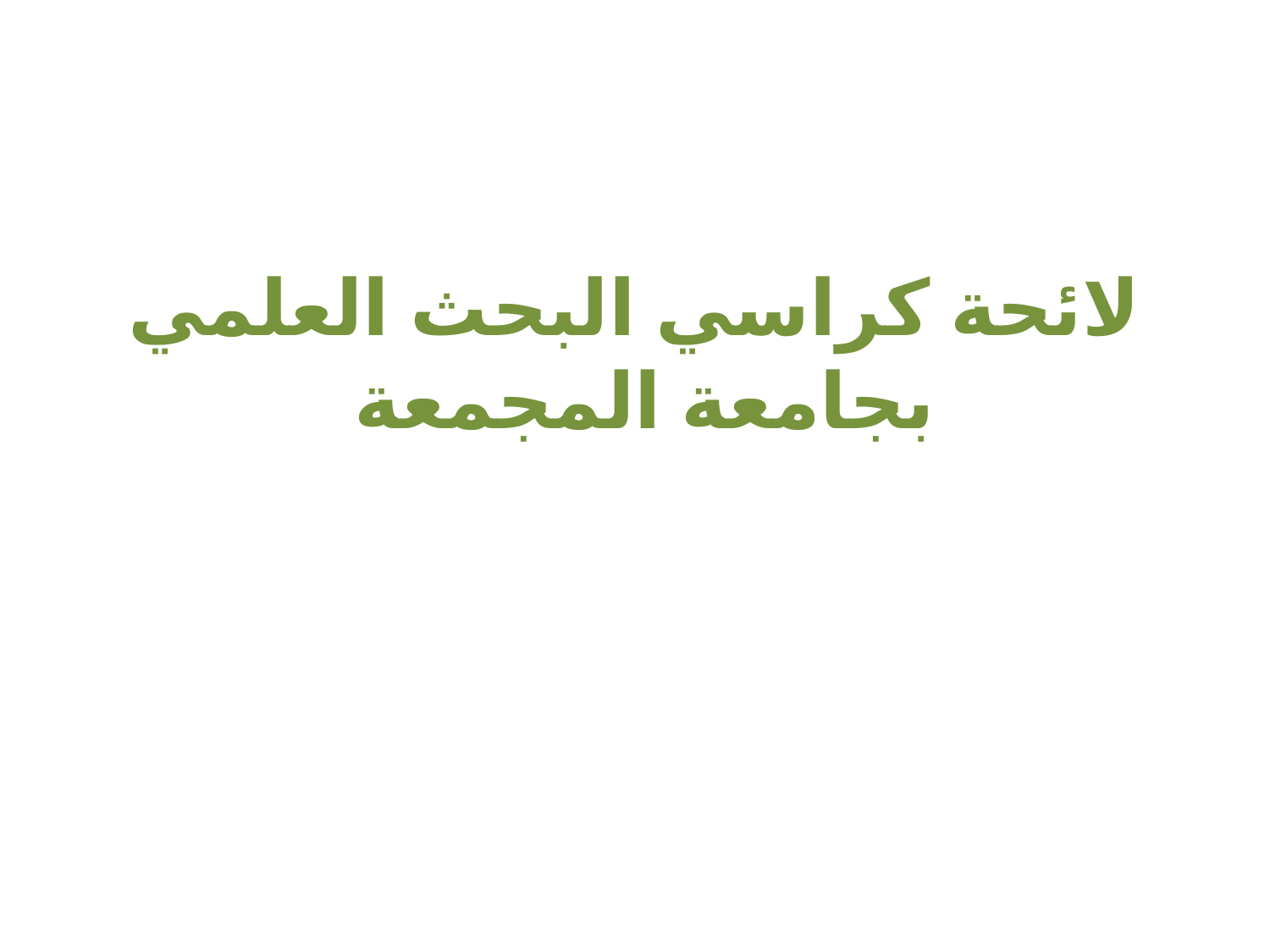

# لائحة كراسي البحث العلمي بجامعة المجمعة